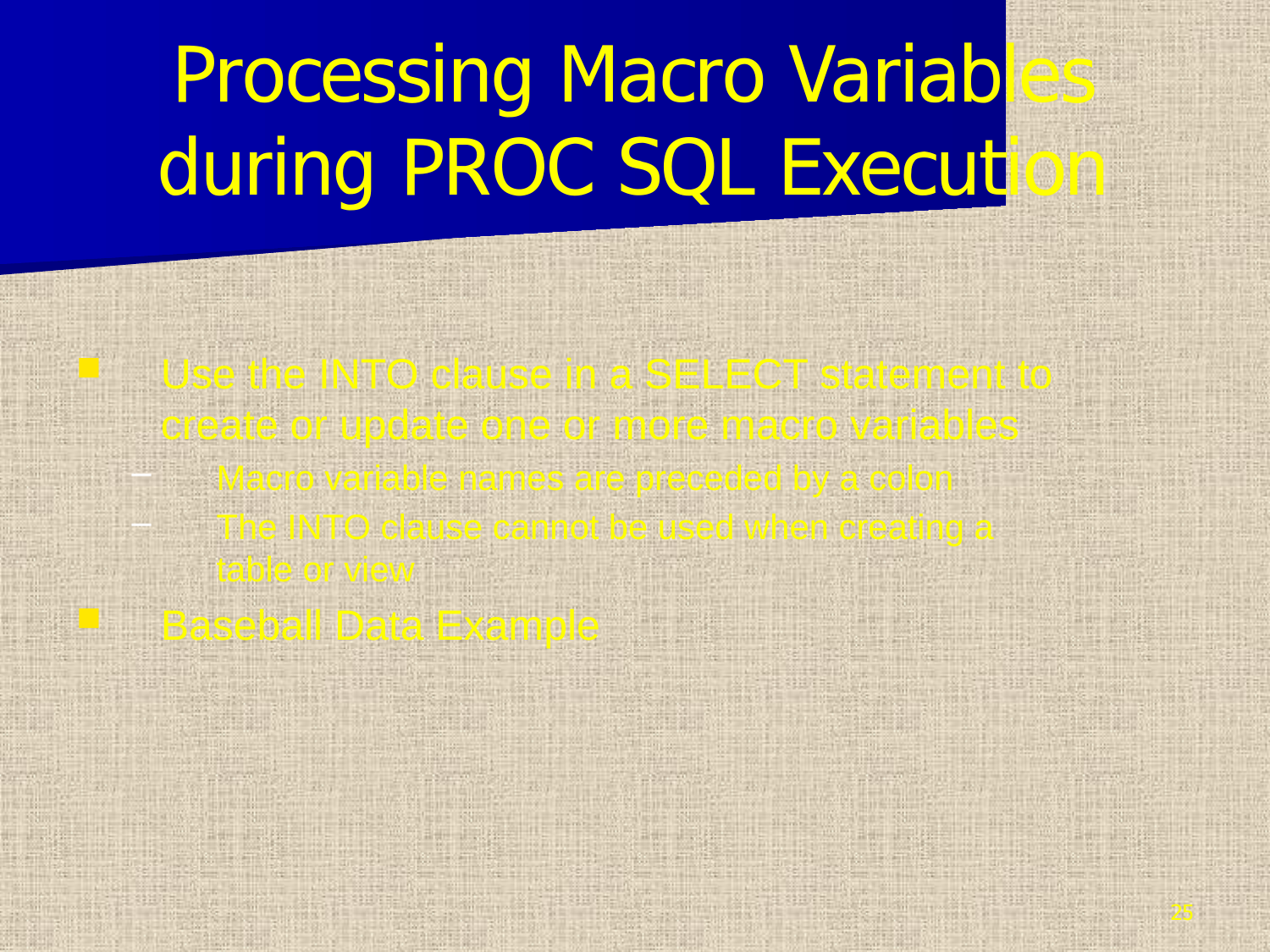

# Processing Macro Variables during PROC SQL Execution

Use the INTO clause in a SELECT statement to create or update one or more macro variables
Macro variable names are preceded by a colon
The INTO clause cannot be used when creating a table or view
Baseball Data Example

25